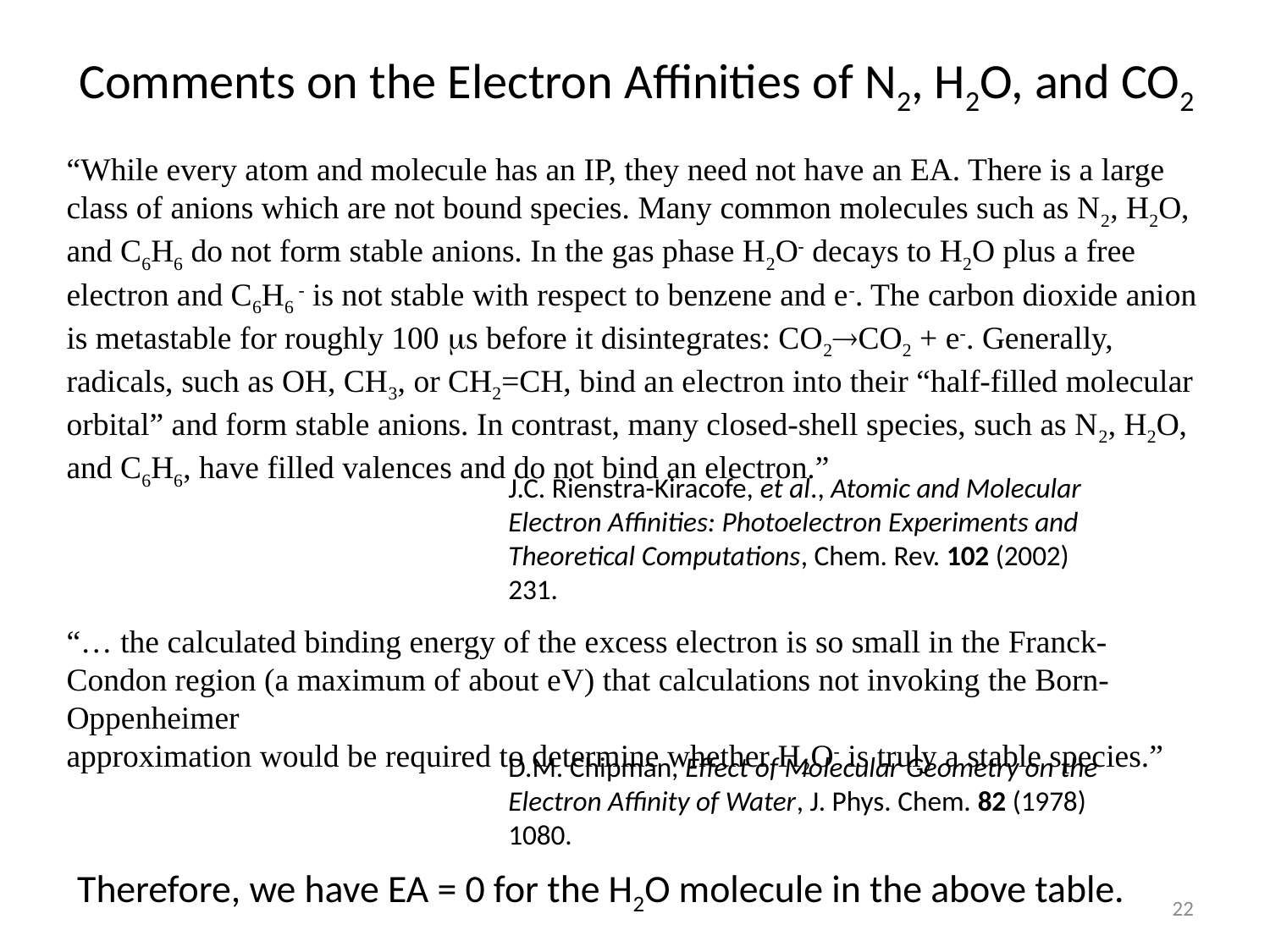

# Comments on the Electron Affinities of N2, H2O, and CO2
“While every atom and molecule has an IP, they need not have an EA. There is a large class of anions which are not bound species. Many common molecules such as N2, H2O, and C6H6 do not form stable anions. In the gas phase H2O- decays to H2O plus a free electron and C6H6 - is not stable with respect to benzene and e-. The carbon dioxide anion is metastable for roughly 100 μs before it disintegrates: CO2→CO2 + e-. Generally, radicals, such as OH, CH3, or CH2=CH, bind an electron into their “half-filled molecular orbital” and form stable anions. In contrast, many closed-shell species, such as N2, H2O, and C6H6, have filled valences and do not bind an electron.”
J.C. Rienstra-Kiracofe, et al., Atomic and Molecular Electron Affinities: Photoelectron Experiments and
Theoretical Computations, Chem. Rev. 102 (2002) 231.
“… the calculated binding energy of the excess electron is so small in the Franck-Condon region (a maximum of about eV) that calculations not invoking the Born-Oppenheimer
approximation would be required to determine whether H2O- is truly a stable species.”
D.M. Chipman, Effect of Molecular Geometry on the Electron Affinity of Water, J. Phys. Chem. 82 (1978) 1080.
Therefore, we have EA = 0 for the H2O molecule in the above table.
22